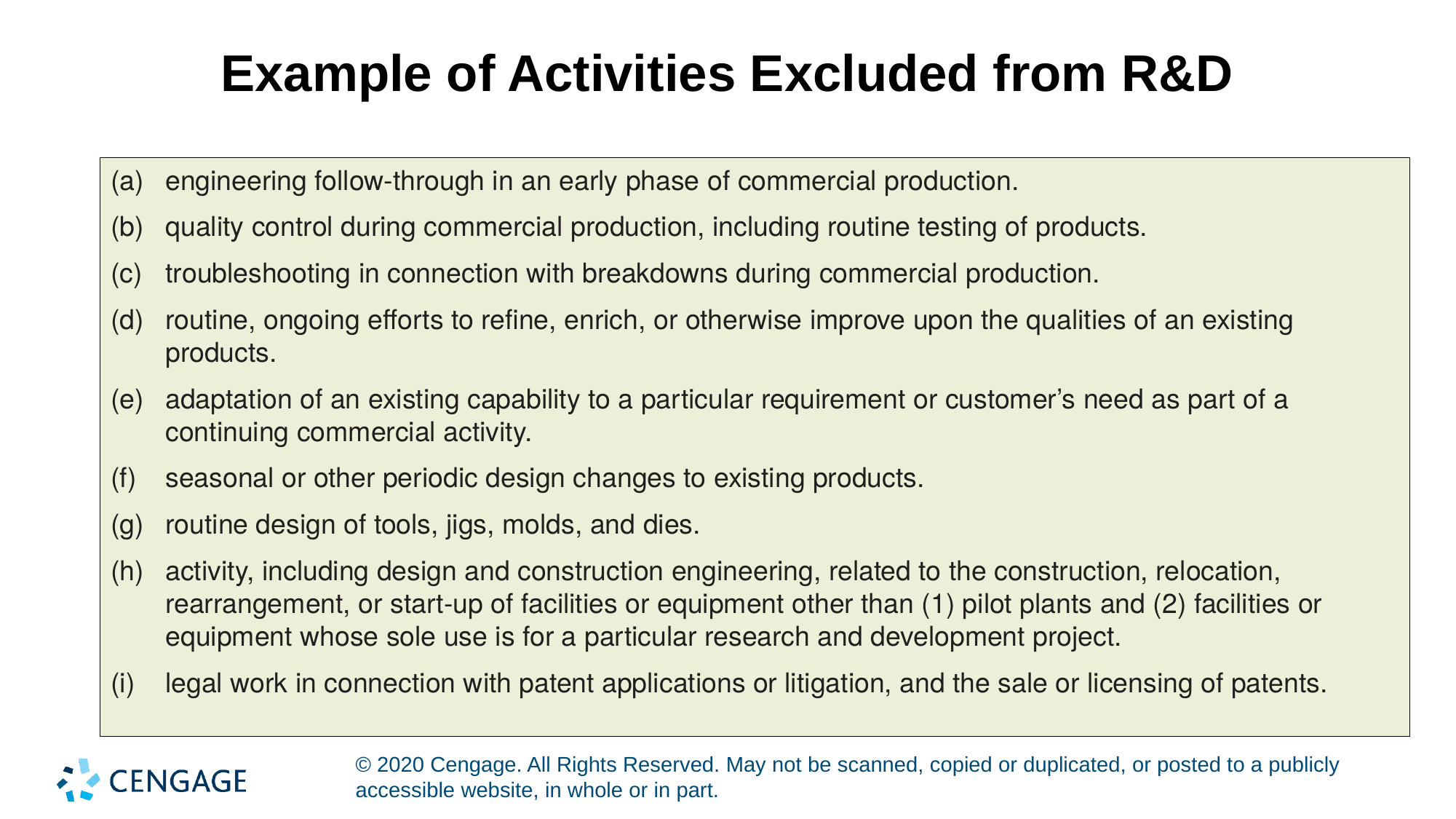

# Example of Activities Excluded from R&D
engineering follow-through in an early phase of commercial production.
quality control during commercial production, including routine testing of products.
troubleshooting in connection with breakdowns during commercial production.
routine, ongoing efforts to refine, enrich, or otherwise improve upon the qualities of an existing products.
adaptation of an existing capability to a particular requirement or customer’s need as part of a continuing commercial activity.
seasonal or other periodic design changes to existing products.
routine design of tools, jigs, molds, and dies.
activity, including design and construction engineering, related to the construction, relocation, rearrangement, or start-up of facilities or equipment other than (1) pilot plants and (2) facilities or equipment whose sole use is for a particular research and development project.
legal work in connection with patent applications or litigation, and the sale or licensing of patents.